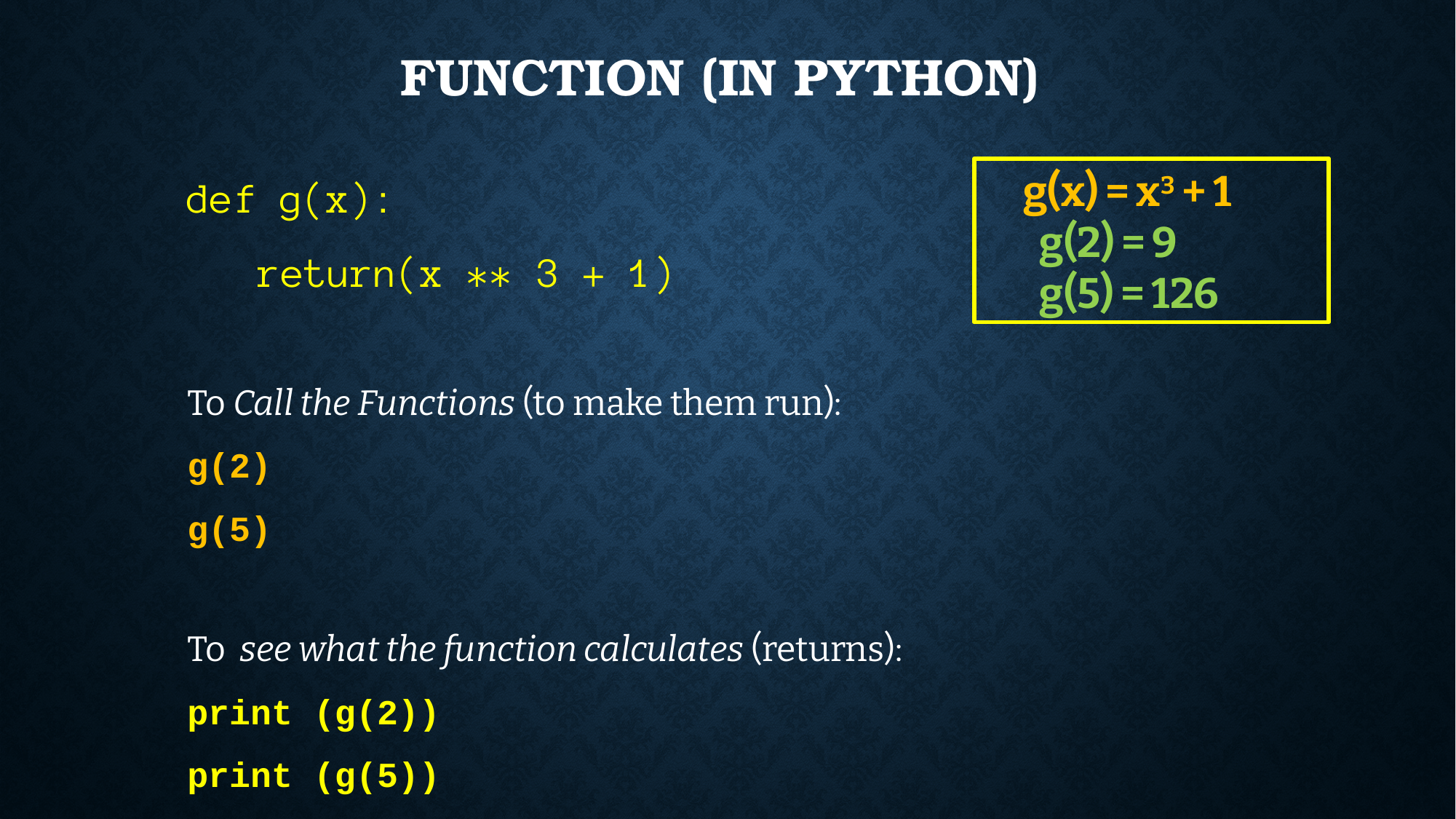

# Function (in Python)
def g(x):
	  return(x ** 3 + 1)

To Call the Functions (to make them run):
g(2)
g(5)

To  see what the function calculates (returns):
print (g(2))
print (g(5))

     g(x) = x3 + 1
g(2) = 9
g(5) = 126